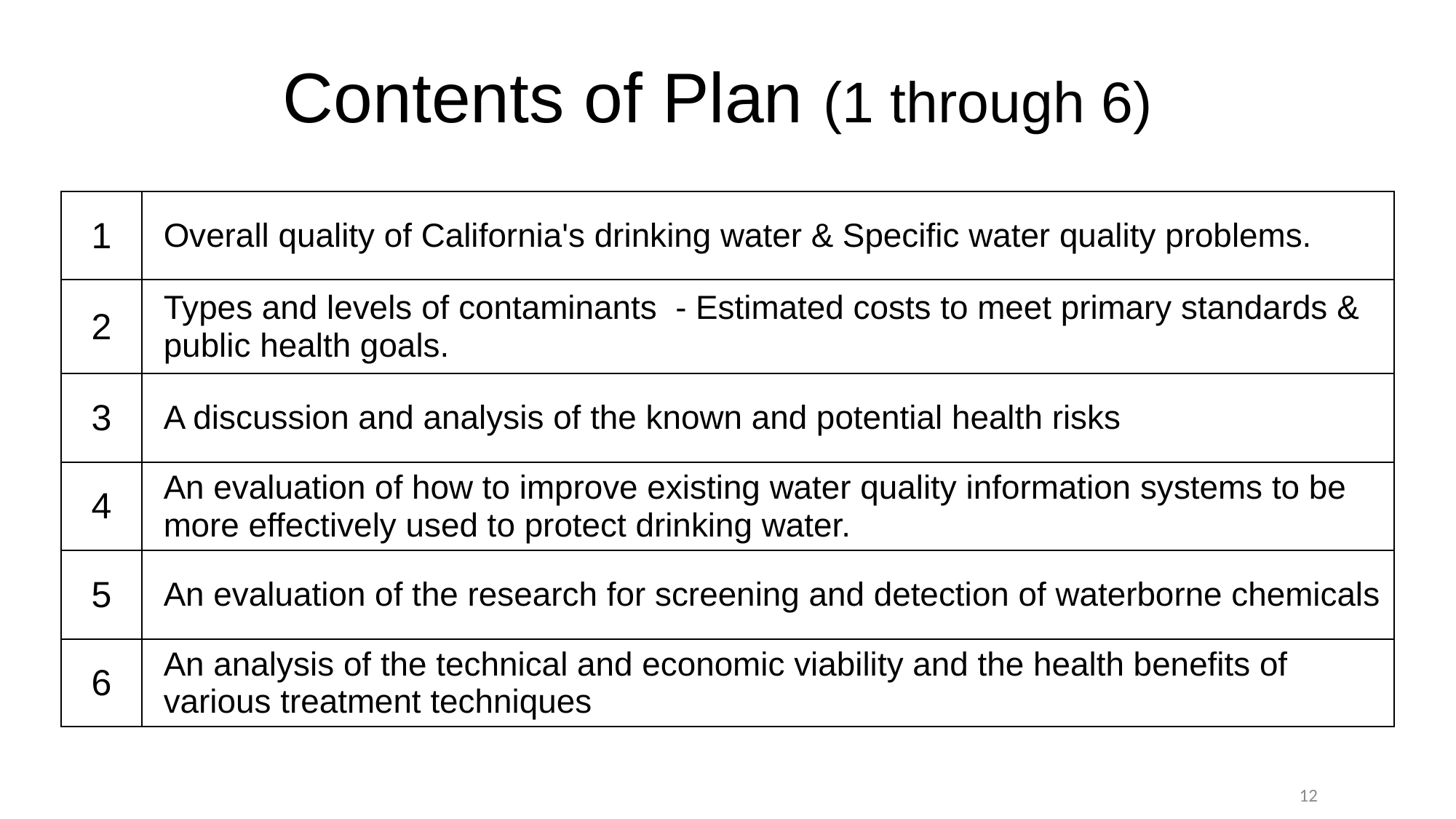

# Contents of Plan (1 through 6)
| 1 | Overall quality of California's drinking water & Specific water quality problems. |
| --- | --- |
| 2 | Types and levels of contaminants  - Estimated costs to meet primary standards & public health goals. |
| 3 | A discussion and analysis of the known and potential health risks |
| 4 | An evaluation of how to improve existing water quality information systems to be more effectively used to protect drinking water. |
| 5 | An evaluation of the research for screening and detection of waterborne chemicals |
| 6 | An analysis of the technical and economic viability and the health benefits of various treatment techniques |
12